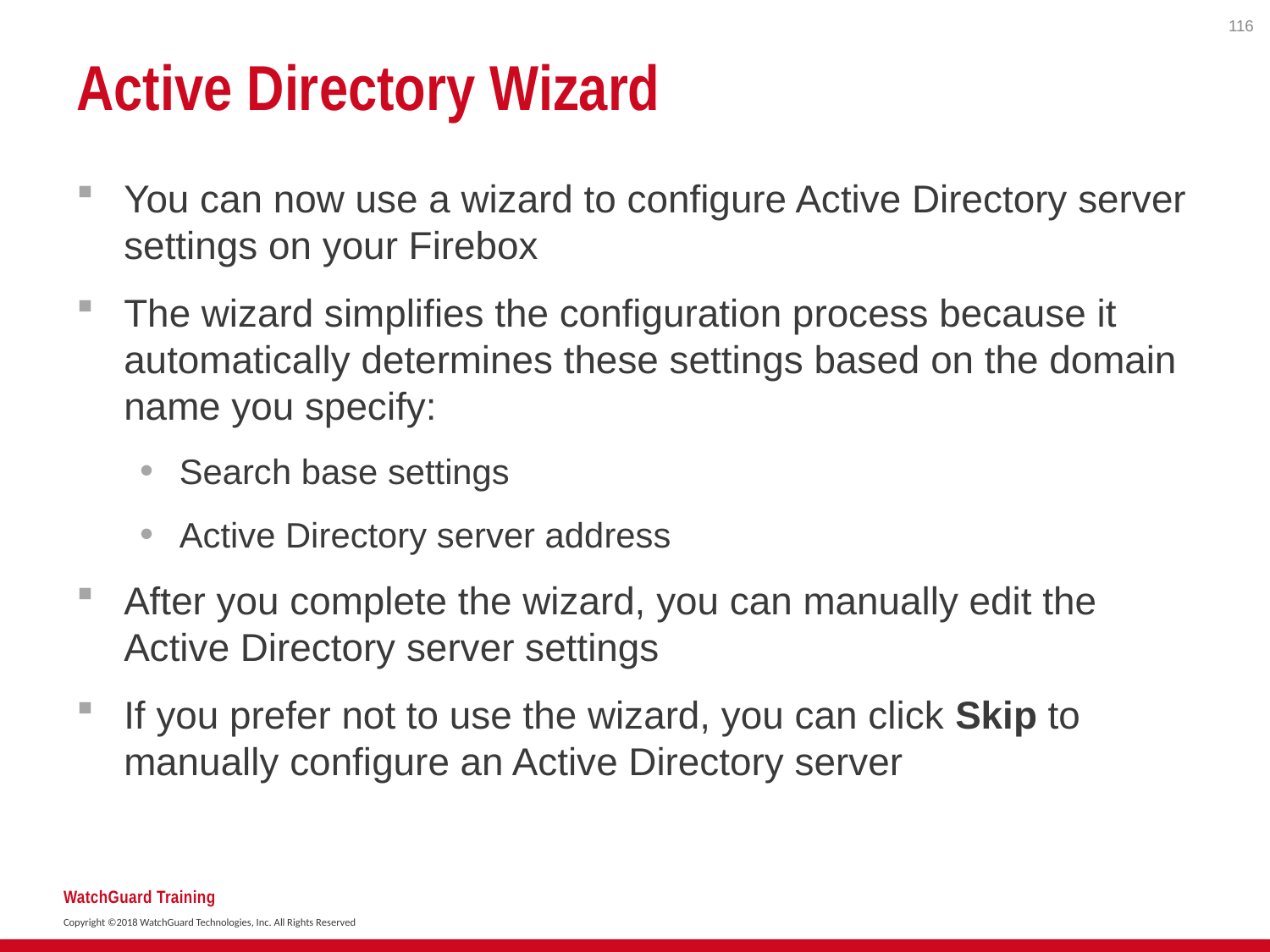

116
# Active Directory Wizard
You can now use a wizard to configure Active Directory server settings on your Firebox
The wizard simplifies the configuration process because it automatically determines these settings based on the domain name you specify:
Search base settings
Active Directory server address
After you complete the wizard, you can manually edit the Active Directory server settings
If you prefer not to use the wizard, you can click Skip to manually configure an Active Directory server